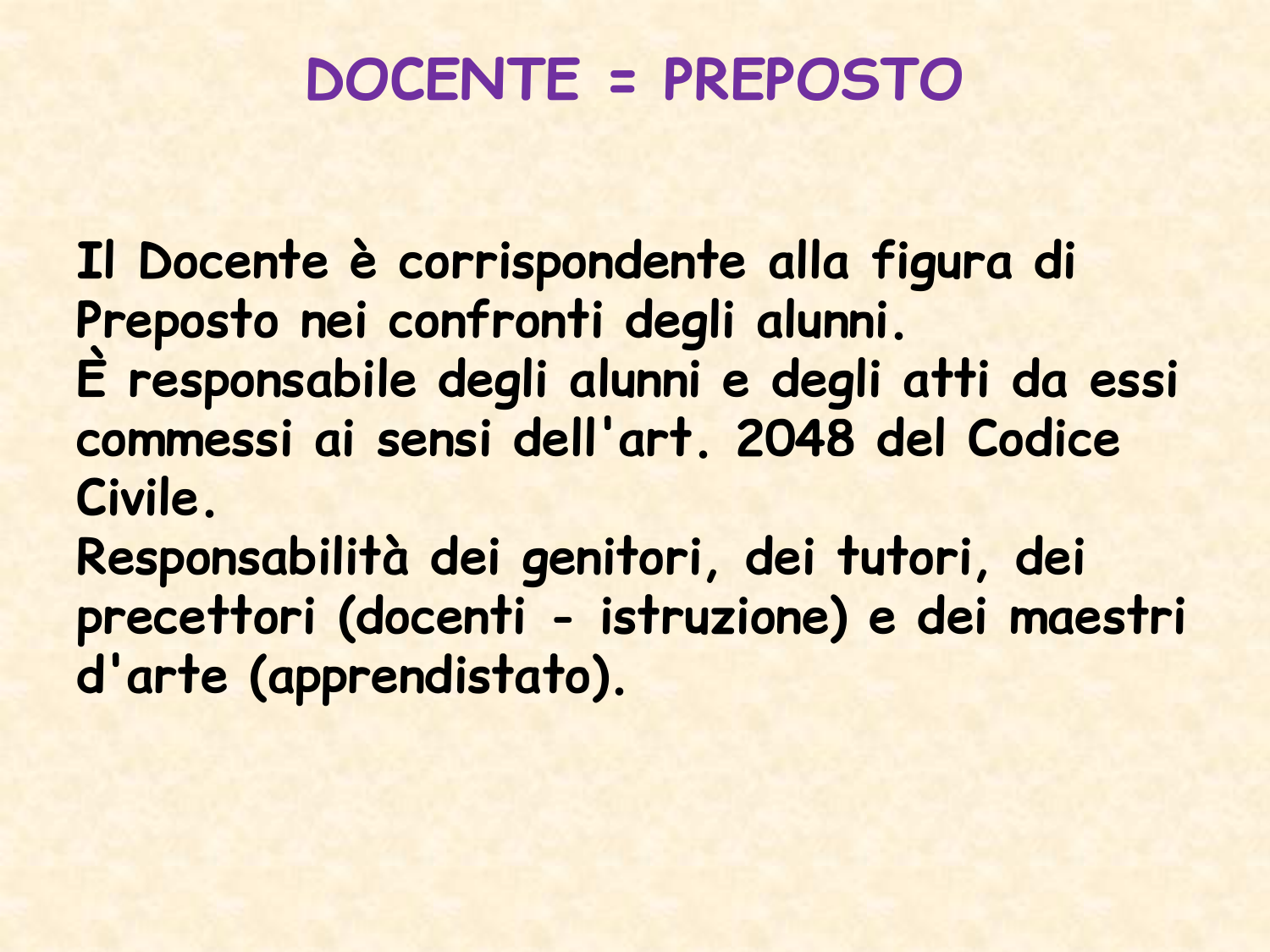

# DOCENTE = PREPOSTO
Il Docente è corrispondente alla figura di Preposto nei confronti degli alunni.
È responsabile degli alunni e degli atti da essi commessi ai sensi dell'art. 2048 del Codice Civile.
Responsabilità dei genitori, dei tutori, dei precettori (docenti - istruzione) e dei maestri d'arte (apprendistato).